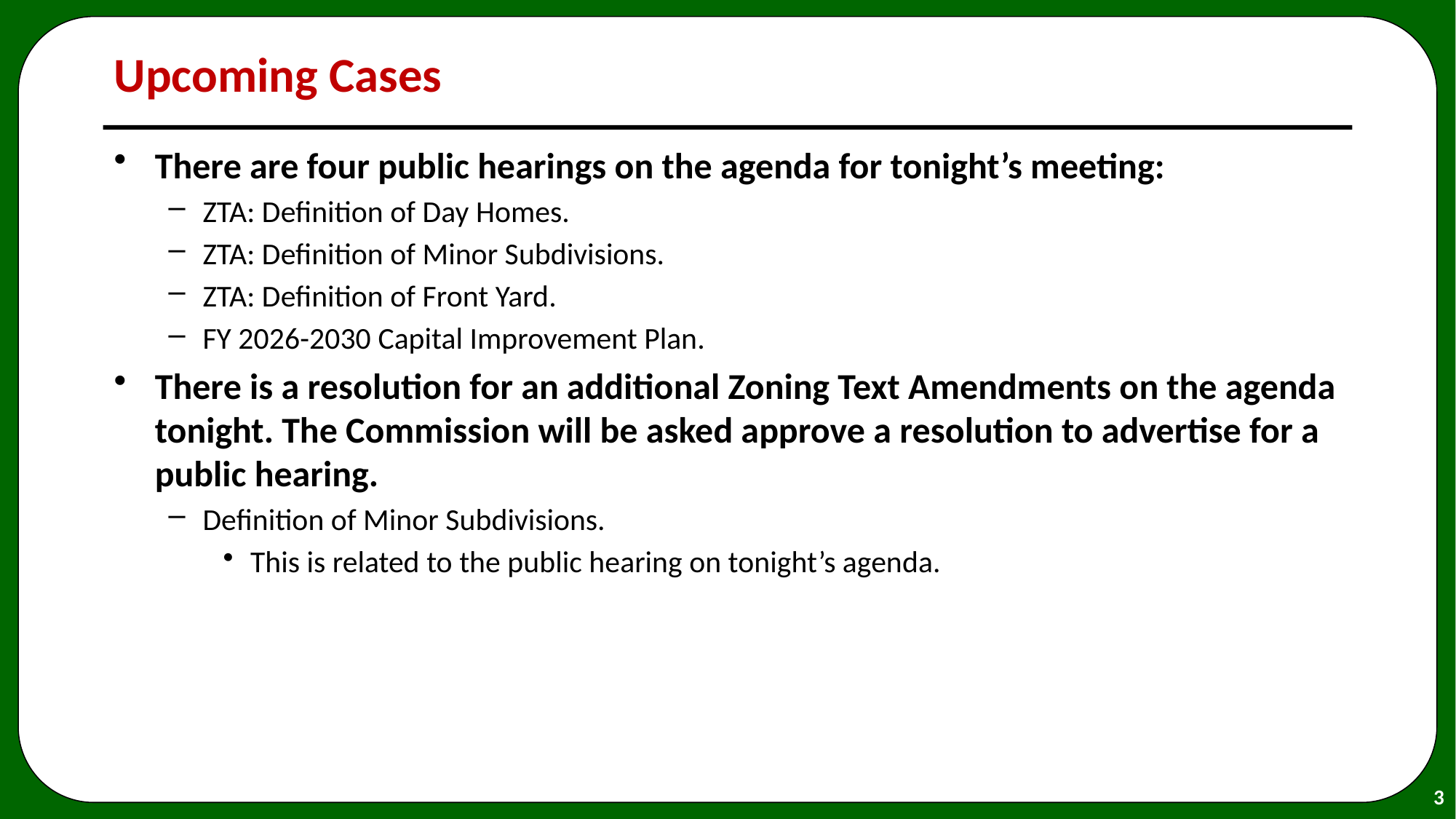

# Upcoming Cases
There are four public hearings on the agenda for tonight’s meeting:
ZTA: Definition of Day Homes.
ZTA: Definition of Minor Subdivisions.
ZTA: Definition of Front Yard.
FY 2026-2030 Capital Improvement Plan.
There is a resolution for an additional Zoning Text Amendments on the agenda tonight. The Commission will be asked approve a resolution to advertise for a public hearing.
Definition of Minor Subdivisions.
This is related to the public hearing on tonight’s agenda.
3